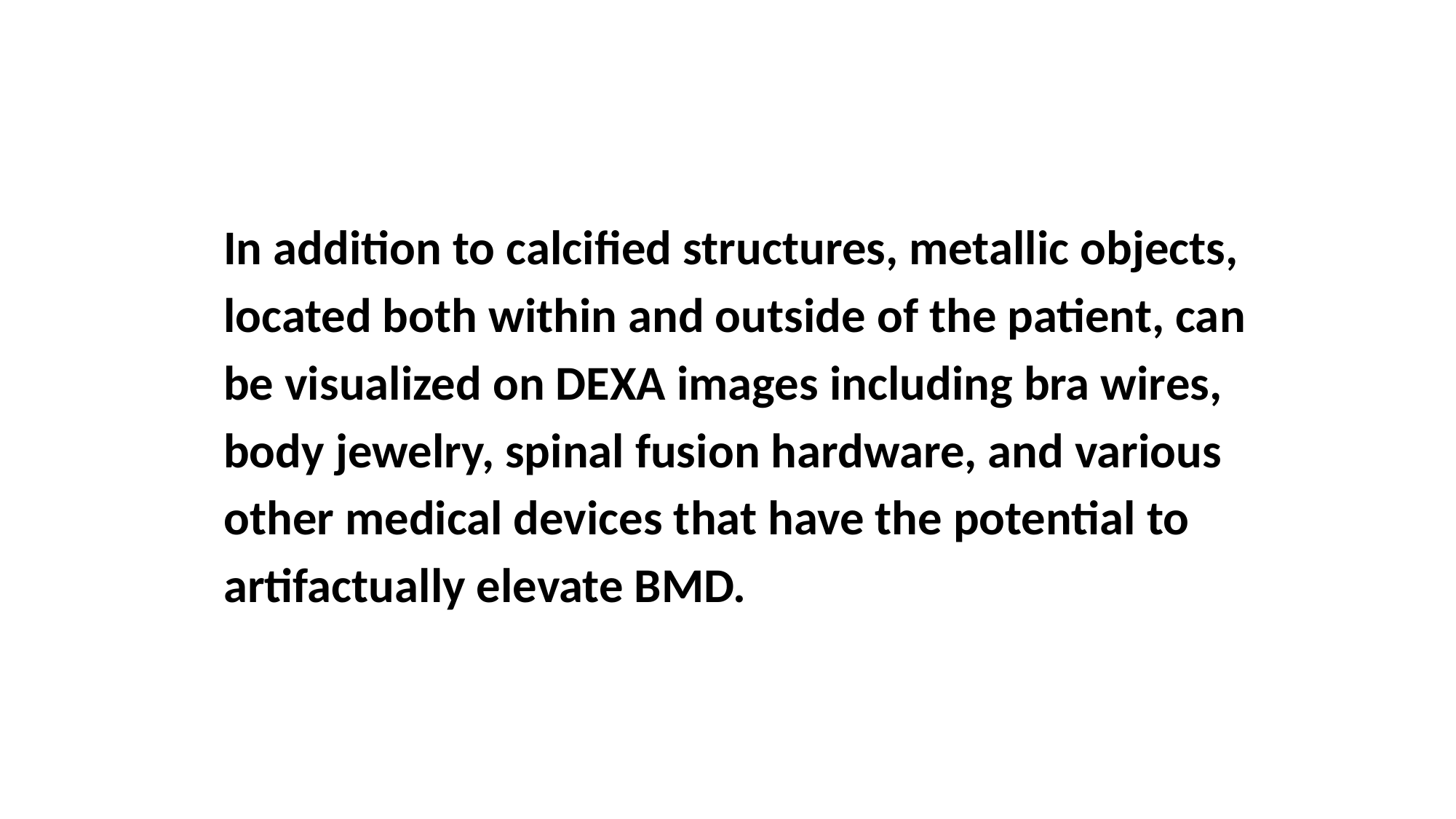

In addition to calciﬁed structures, metallic objects,
located both within and outside of the patient, can
be visualized on DEXA images including bra wires,
body jewelry, spinal fusion hardware, and various
other medical devices that have the potential to
artifactually elevate BMD.